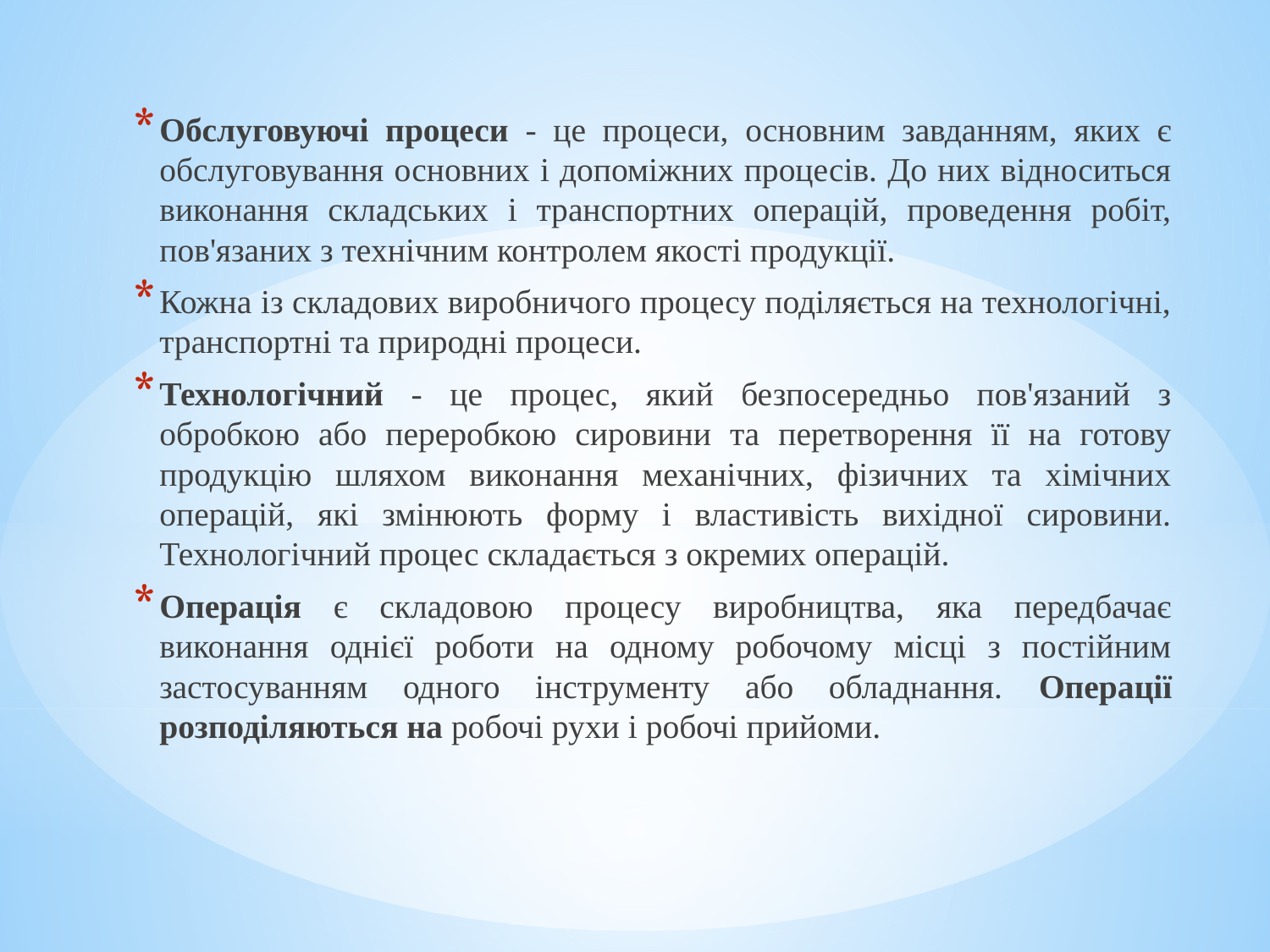

Обслуговуючі процеси - це процеси, основним завданням, яких є обслуговування основних і допоміжних процесів. До них відноситься виконання складських і транспортних операцій, проведення робіт, пов'язаних з технічним контролем якості продукції.
Кожна із складових виробничого процесу поділяється на технологічні, транспортні та природні процеси.
Технологічний - це процес, який безпосередньо пов'язаний з обробкою або переробкою сировини та перетворення її на готову продукцію шляхом виконання механічних, фізичних та хімічних операцій, які змінюють форму і властивість вихідної сировини. Технологічний процес складається з окремих операцій.
Операція є складовою процесу виробництва, яка передбачає виконання однієї роботи на одному робочому місці з постійним застосуванням одного інструменту або обладнання. Операції розподіляються на робочі рухи і робочі прийоми.